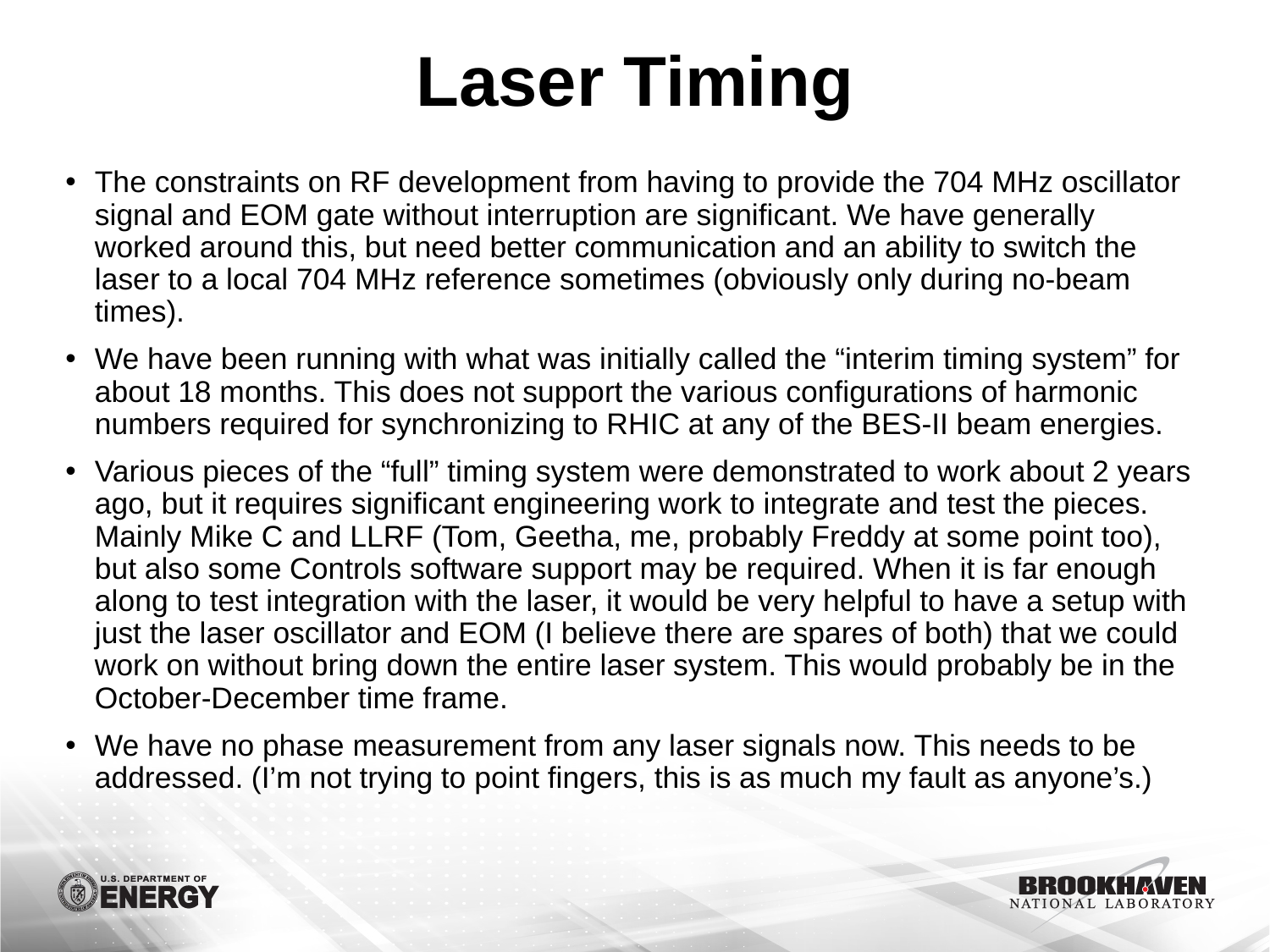

# Laser Timing
The constraints on RF development from having to provide the 704 MHz oscillator signal and EOM gate without interruption are significant. We have generally worked around this, but need better communication and an ability to switch the laser to a local 704 MHz reference sometimes (obviously only during no-beam times).
We have been running with what was initially called the “interim timing system” for about 18 months. This does not support the various configurations of harmonic numbers required for synchronizing to RHIC at any of the BES-II beam energies.
Various pieces of the “full” timing system were demonstrated to work about 2 years ago, but it requires significant engineering work to integrate and test the pieces. Mainly Mike C and LLRF (Tom, Geetha, me, probably Freddy at some point too), but also some Controls software support may be required. When it is far enough along to test integration with the laser, it would be very helpful to have a setup with just the laser oscillator and EOM (I believe there are spares of both) that we could work on without bring down the entire laser system. This would probably be in the October-December time frame.
We have no phase measurement from any laser signals now. This needs to be addressed. (I’m not trying to point fingers, this is as much my fault as anyone’s.)